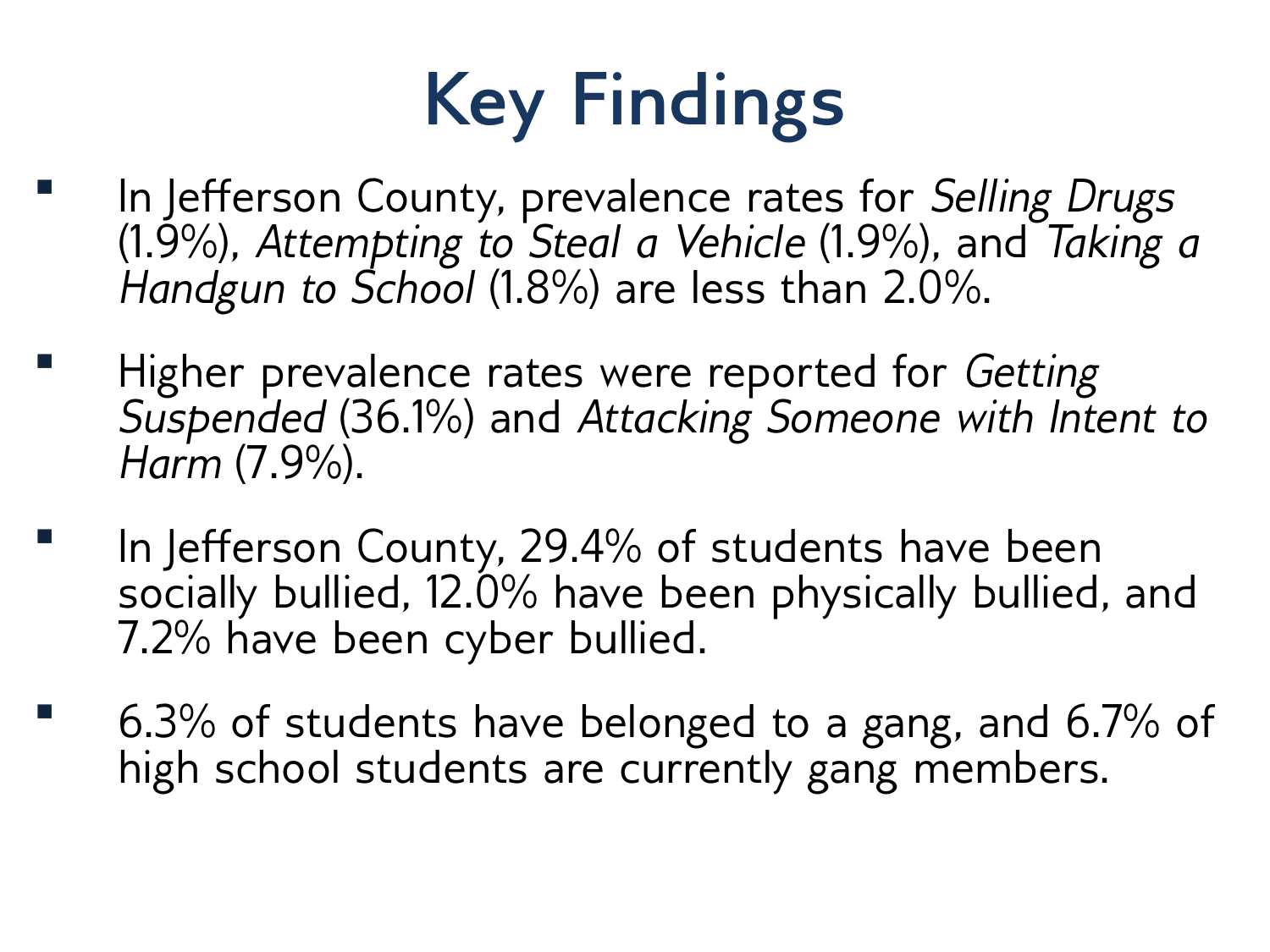

Key Findings
In Jefferson County, prevalence rates for Selling Drugs (1.9%), Attempting to Steal a Vehicle (1.9%), and Taking a Handgun to School (1.8%) are less than 2.0%.
Higher prevalence rates were reported for Getting Suspended (36.1%) and Attacking Someone with Intent to Harm (7.9%).
In Jefferson County, 29.4% of students have been socially bullied, 12.0% have been physically bullied, and 7.2% have been cyber bullied.
6.3% of students have belonged to a gang, and 6.7% of high school students are currently gang members.